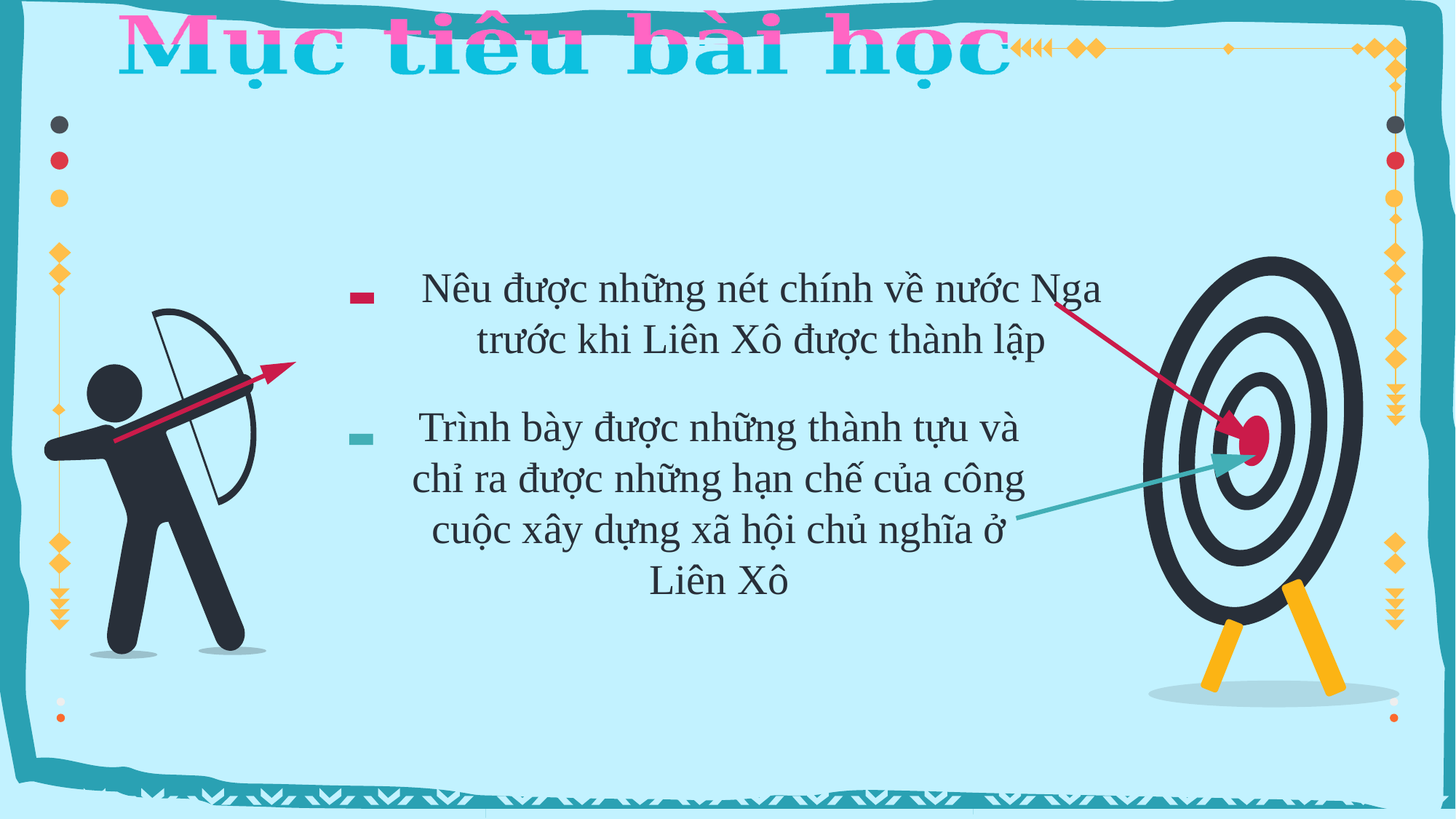

-
Nêu được những nét chính về nước Nga trước khi Liên Xô được thành lập

-
Trình bày được những thành tựu và chỉ ra được những hạn chế của công cuộc xây dựng xã hội chủ nghĩa ở Liên Xô